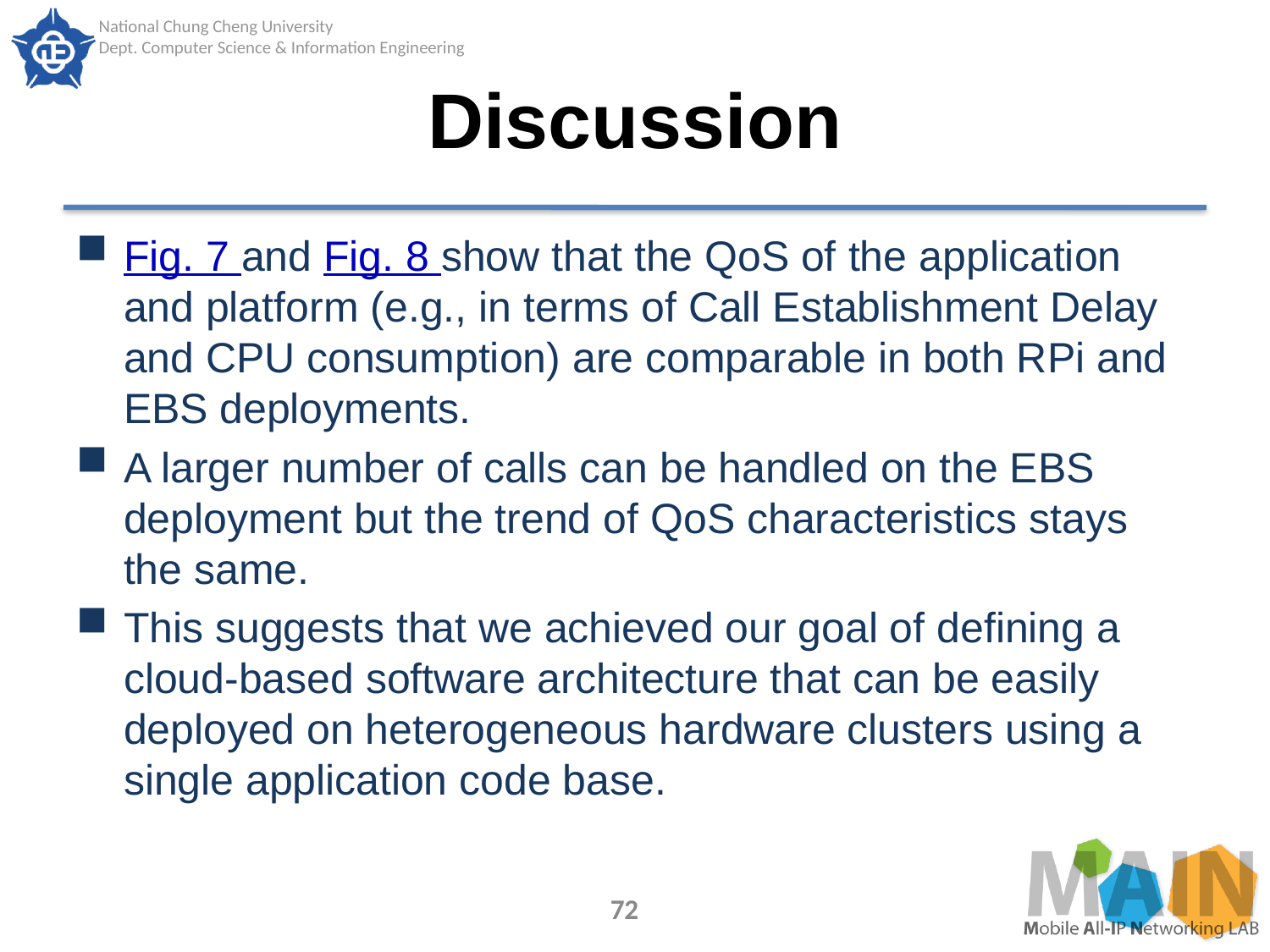

# Discussion
Fig. 7 and Fig. 8 show that the QoS of the application and platform (e.g., in terms of Call Establishment Delay and CPU consumption) are comparable in both RPi and EBS deployments.
A larger number of calls can be handled on the EBS deployment but the trend of QoS characteristics stays the same.
This suggests that we achieved our goal of defining a cloud-based software architecture that can be easily deployed on heterogeneous hardware clusters using a single application code base.
72